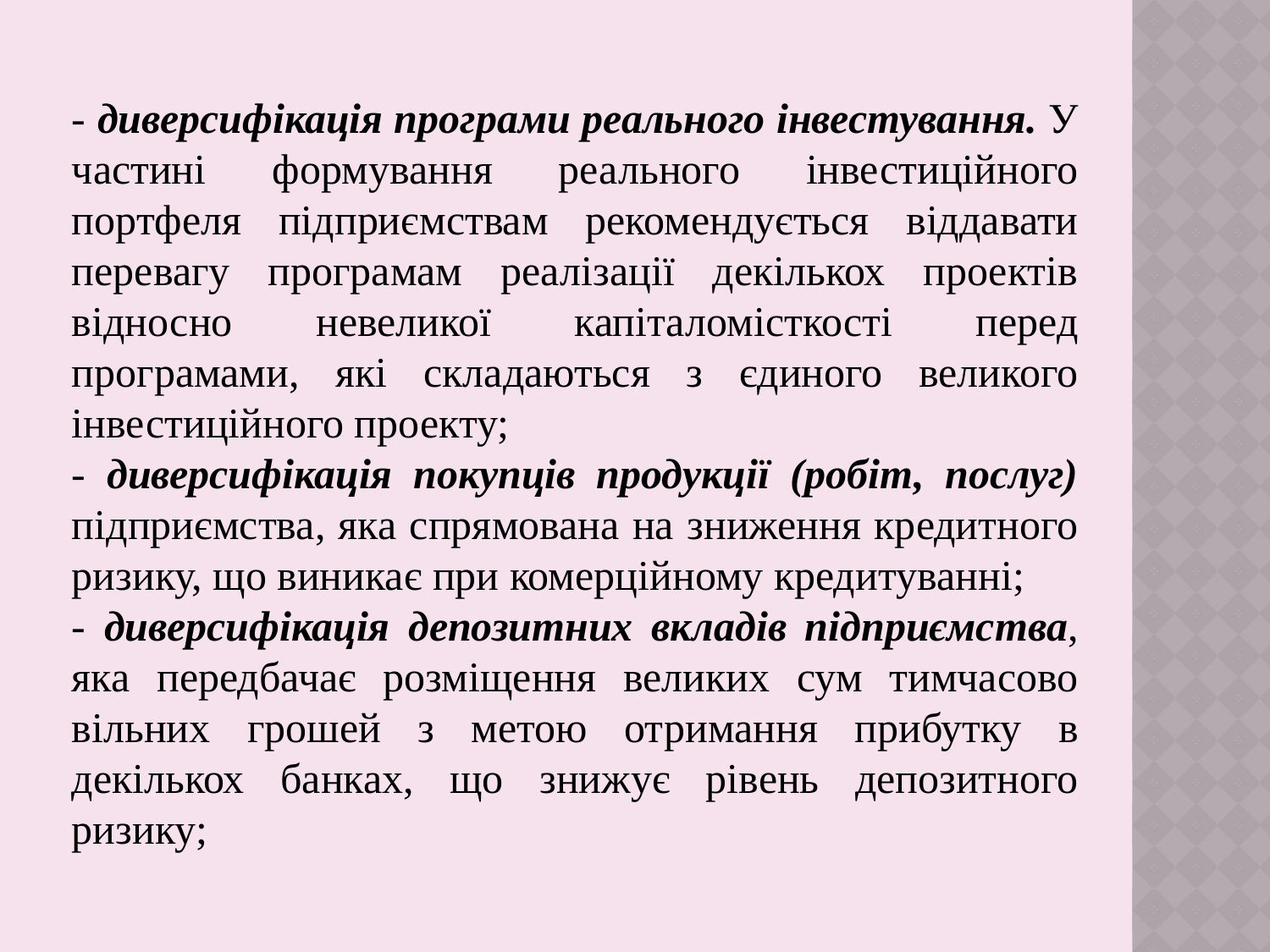

- диверсифікація програми реального інвестування. У частині формування реального інвестиційного портфеля підприємствам рекомендується віддавати перевагу програмам реалізації декількох проектів відносно невеликої капіталомісткості перед програмами, які складаються з єдиного великого інвестиційного проекту;
- диверсифікація покупців продукції (робіт, послуг) підприємства, яка спрямована на зниження кредитного ризику, що виникає при комерційному кредитуванні;
- диверсифікація депозитних вкладів підприємства, яка передбачає розміщення великих сум тимчасово вільних грошей з метою отримання прибутку в декількох банках, що знижує рівень депозитного ризику;